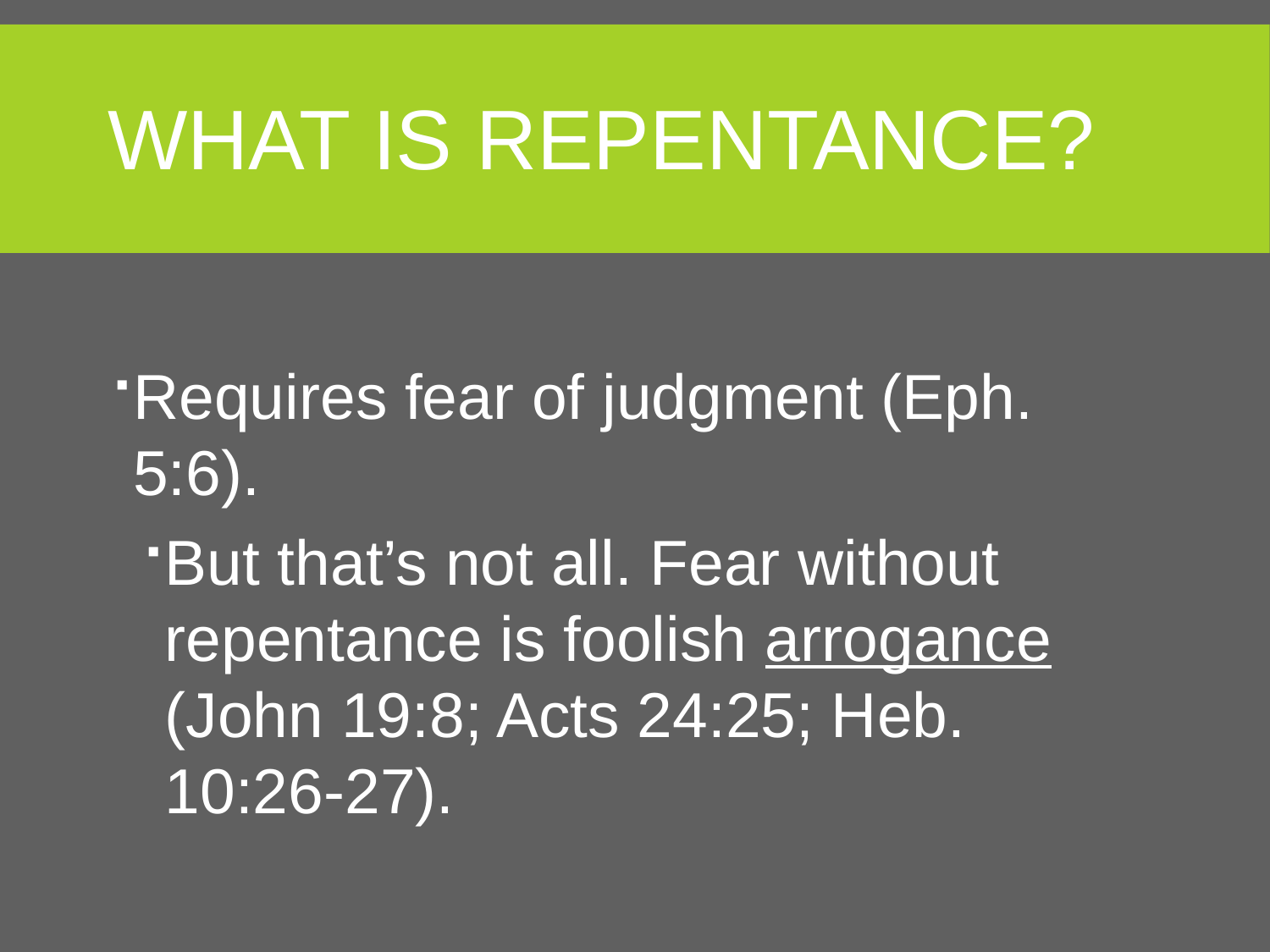

# What is Repentance?
Requires fear of judgment (Eph. 5:6).
But that’s not all. Fear without repentance is foolish arrogance (John 19:8; Acts 24:25; Heb. 10:26-27).